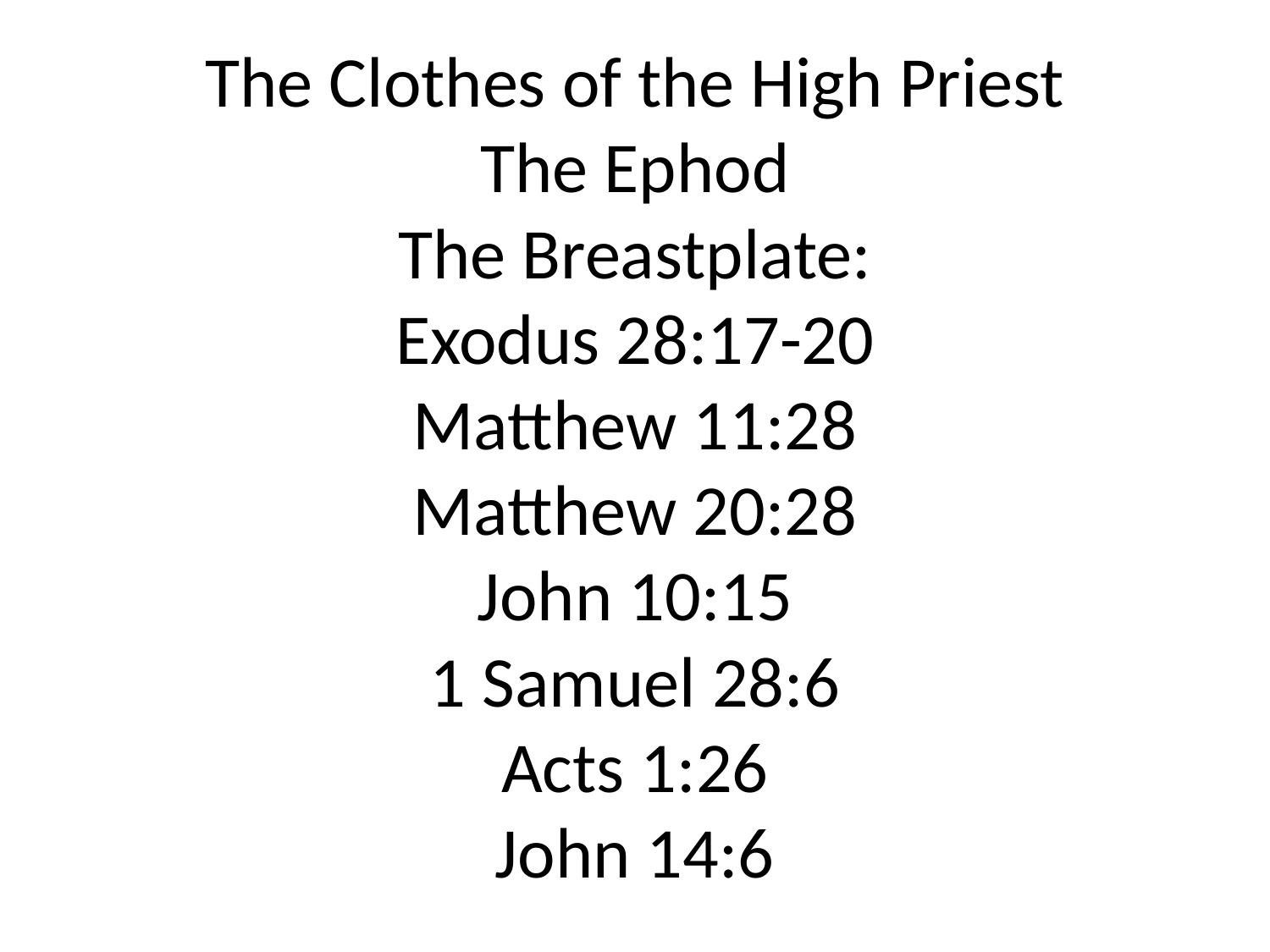

# The Clothes of the High Priest The Ephod The Breastplate: Exodus 28:17-20 Matthew 11:28 Matthew 20:28 John 10:15 1 Samuel 28:6 Acts 1:26 John 14:6